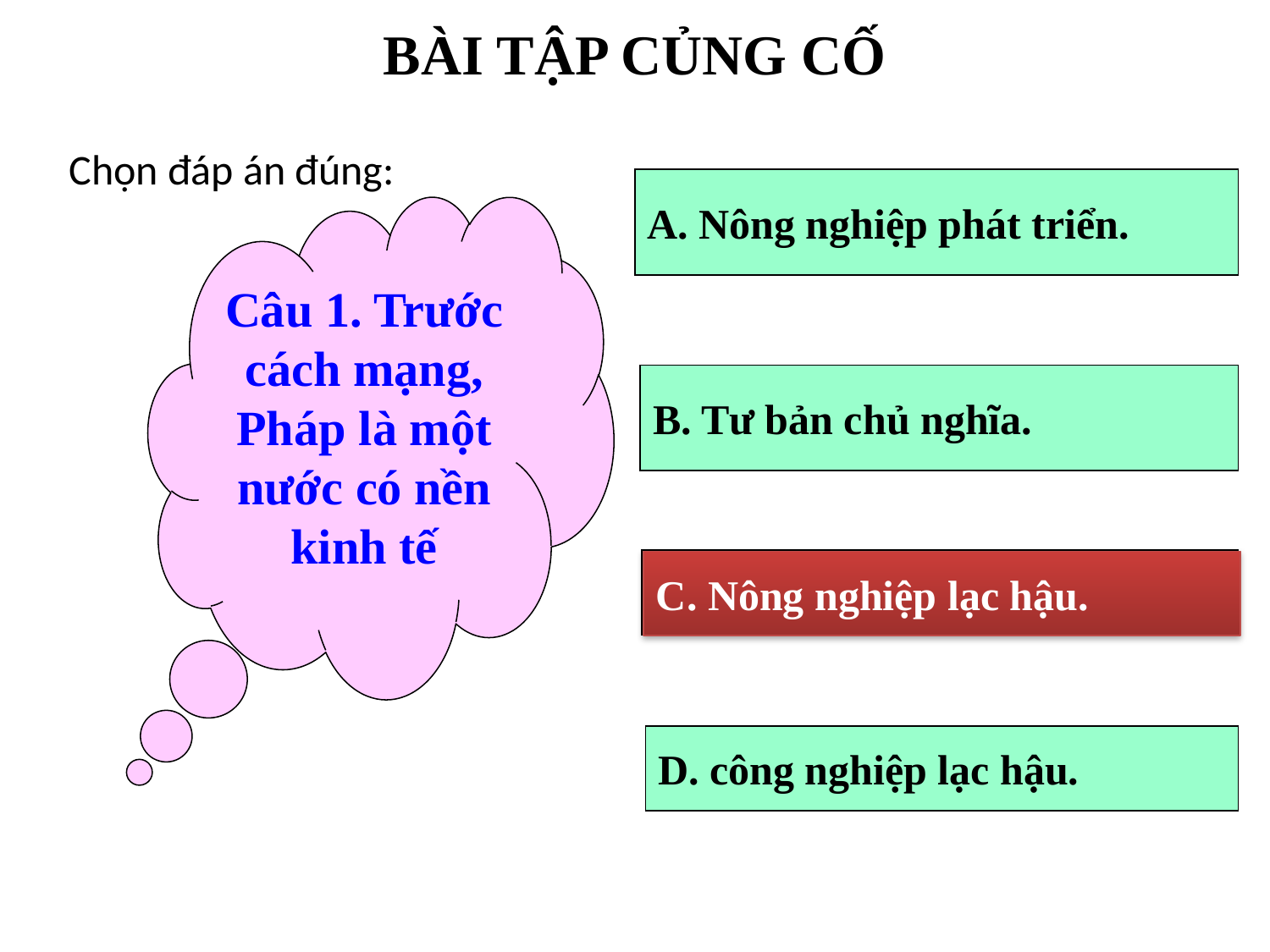

BÀI TẬP CỦNG CỐ

Chọn đáp án đúng:
A. Nông nghiệp phát triển.
Câu 1. Trước cách mạng, Pháp là một nước có nền kinh tế
B. Tư bản chủ nghĩa.
C. nông nghiệp lạc hậu.
C. Nông nghiệp lạc hậu.
D. công nghiệp lạc hậu.